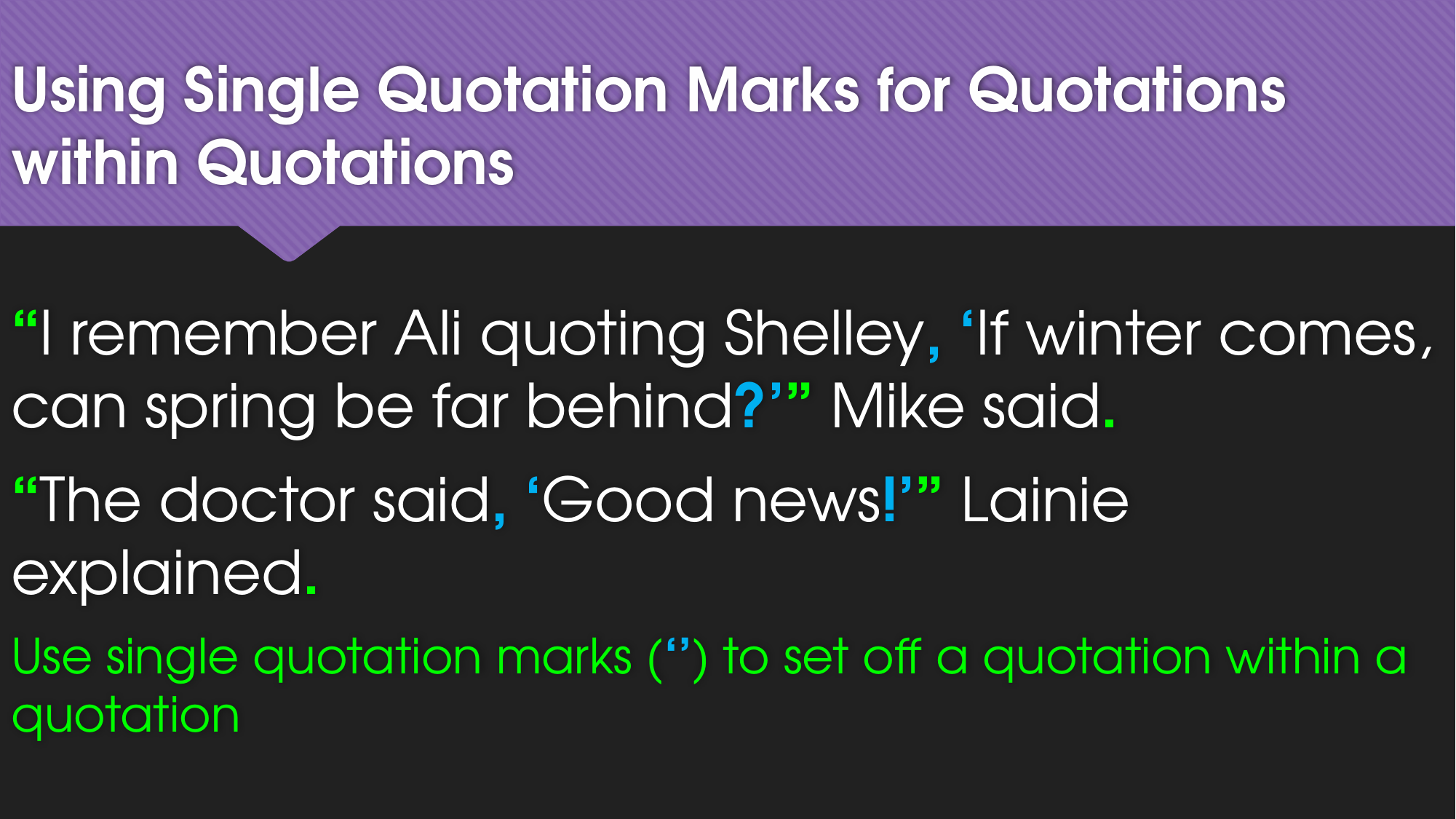

# Using Single Quotation Marks for Quotations within Quotations
“I remember Ali quoting Shelley, ‘If winter comes, can spring be far behind?’” Mike said.
“The doctor said, ‘Good news!’” Lainie explained.
Use single quotation marks (‘’) to set off a quotation within a quotation